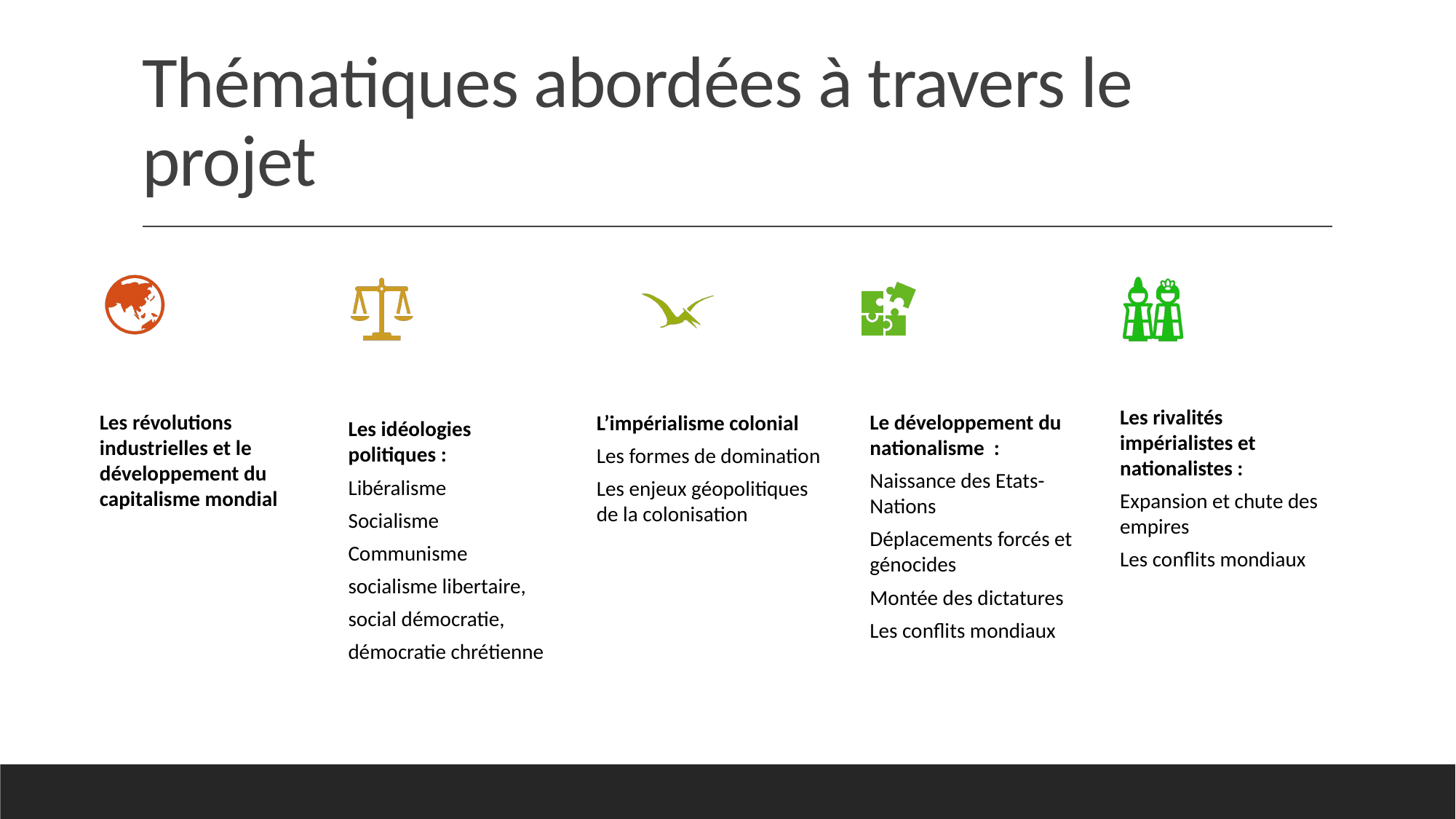

# Thématiques abordées à travers le projet
Les révolutions industrielles et le développement du capitalisme mondial
Les idéologies politiques :
Libéralisme
Socialisme
Communisme
socialisme libertaire,
social démocratie,
démocratie chrétienne
L’impérialisme colonial
Les formes de domination
Les enjeux géopolitiques de la colonisation

Le développement du nationalisme  :
Naissance des Etats-Nations
Déplacements forcés et génocides
Montée des dictatures
Les conflits mondiaux

Les rivalités impérialistes et nationalistes :
Expansion et chute des empires
Les conflits mondiaux